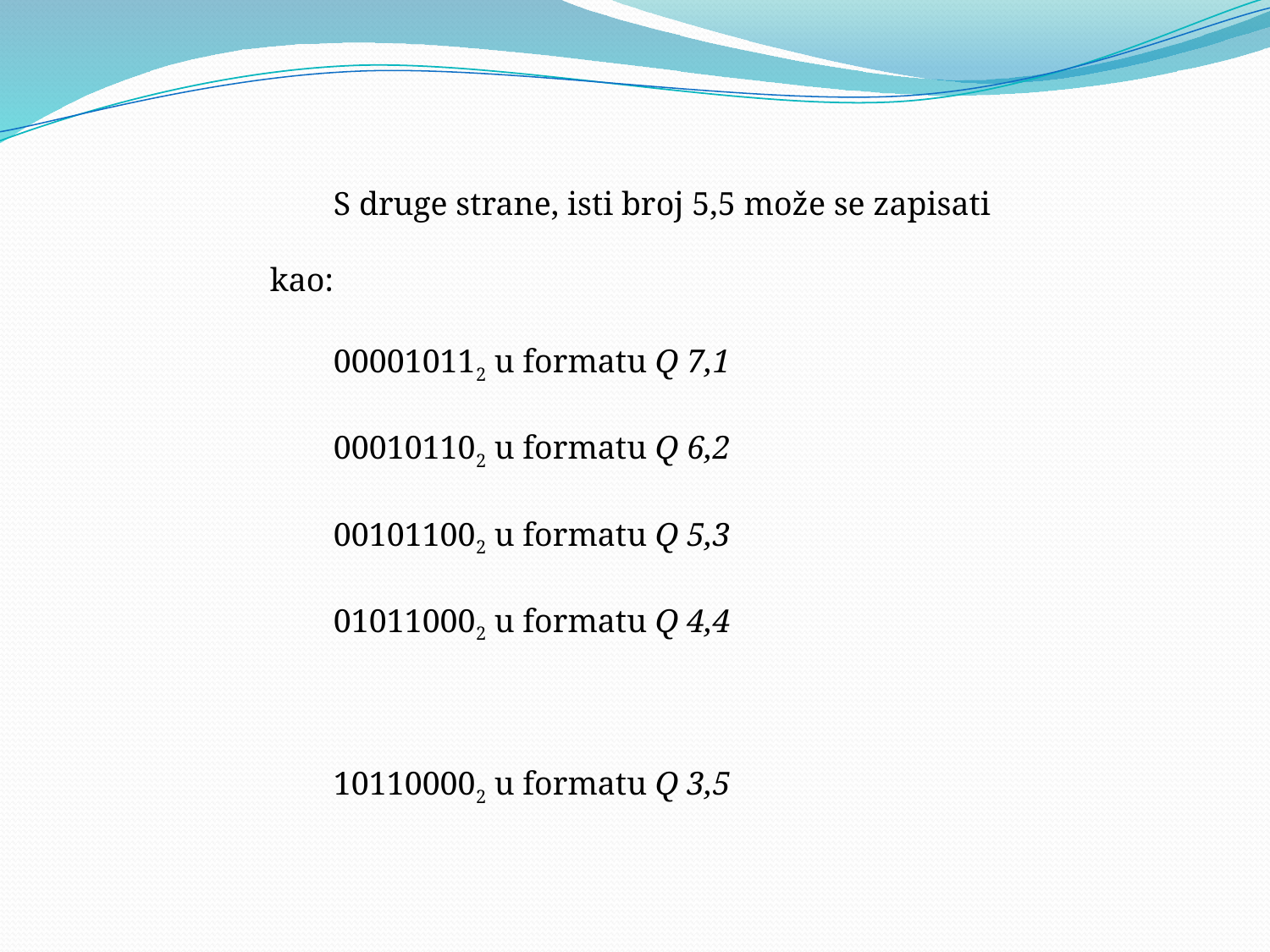

S druge strane, isti broj 5,5 može se zapisati kao:
000010112 u formatu Q 7,1
000101102 u formatu Q 6,2
001011002 u formatu Q 5,3
010110002 u formatu Q 4,4

101100002 u formatu Q 3,5